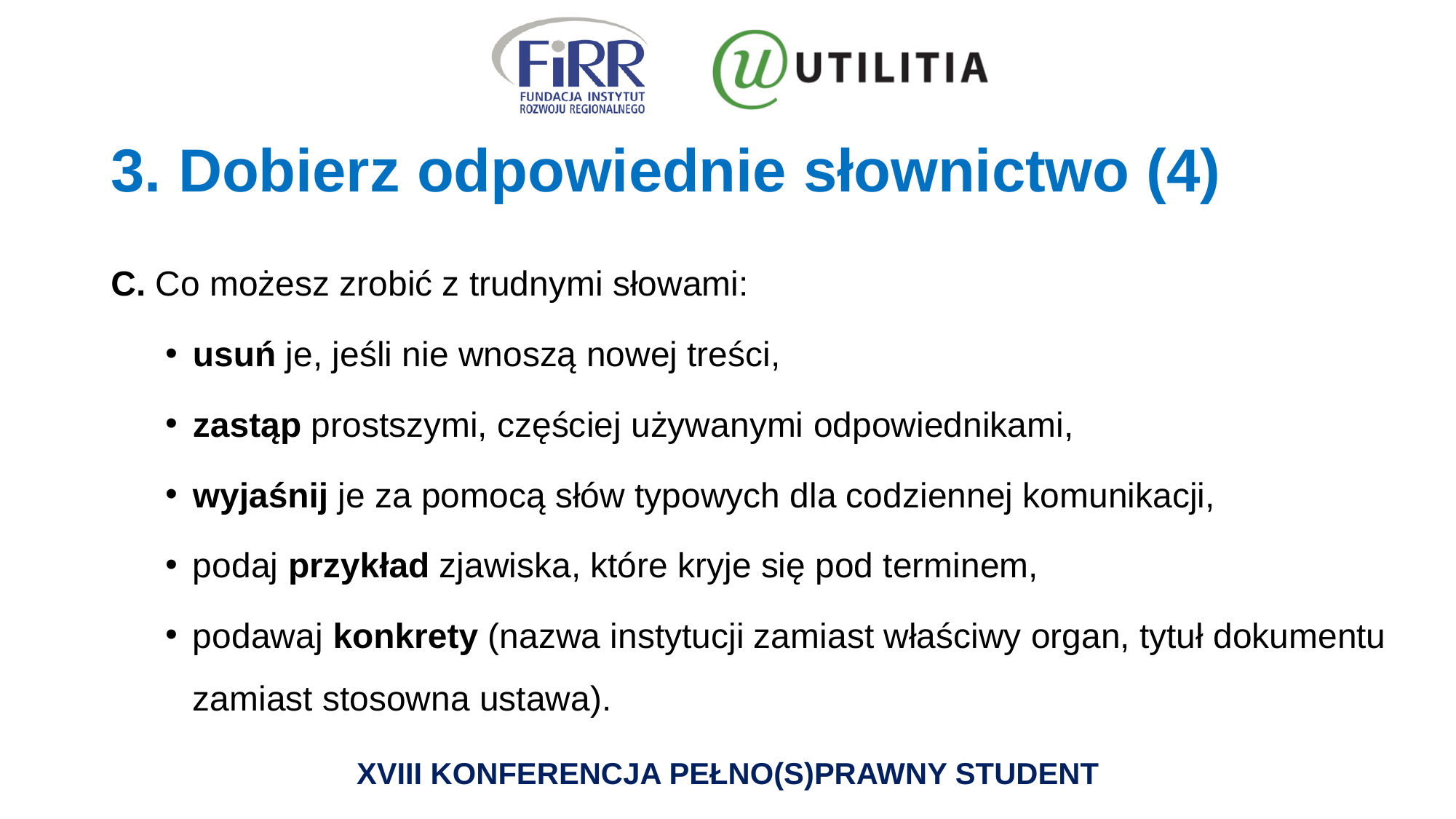

# 3. Dobierz odpowiednie słownictwo (4)
C. Co możesz zrobić z trudnymi słowami:
usuń je, jeśli nie wnoszą nowej treści,
zastąp prostszymi, częściej używanymi odpowiednikami,
wyjaśnij je za pomocą słów typowych dla codziennej komunikacji,
podaj przykład zjawiska, które kryje się pod terminem,
podawaj konkrety (nazwa instytucji zamiast właściwy organ, tytuł dokumentu zamiast stosowna ustawa).